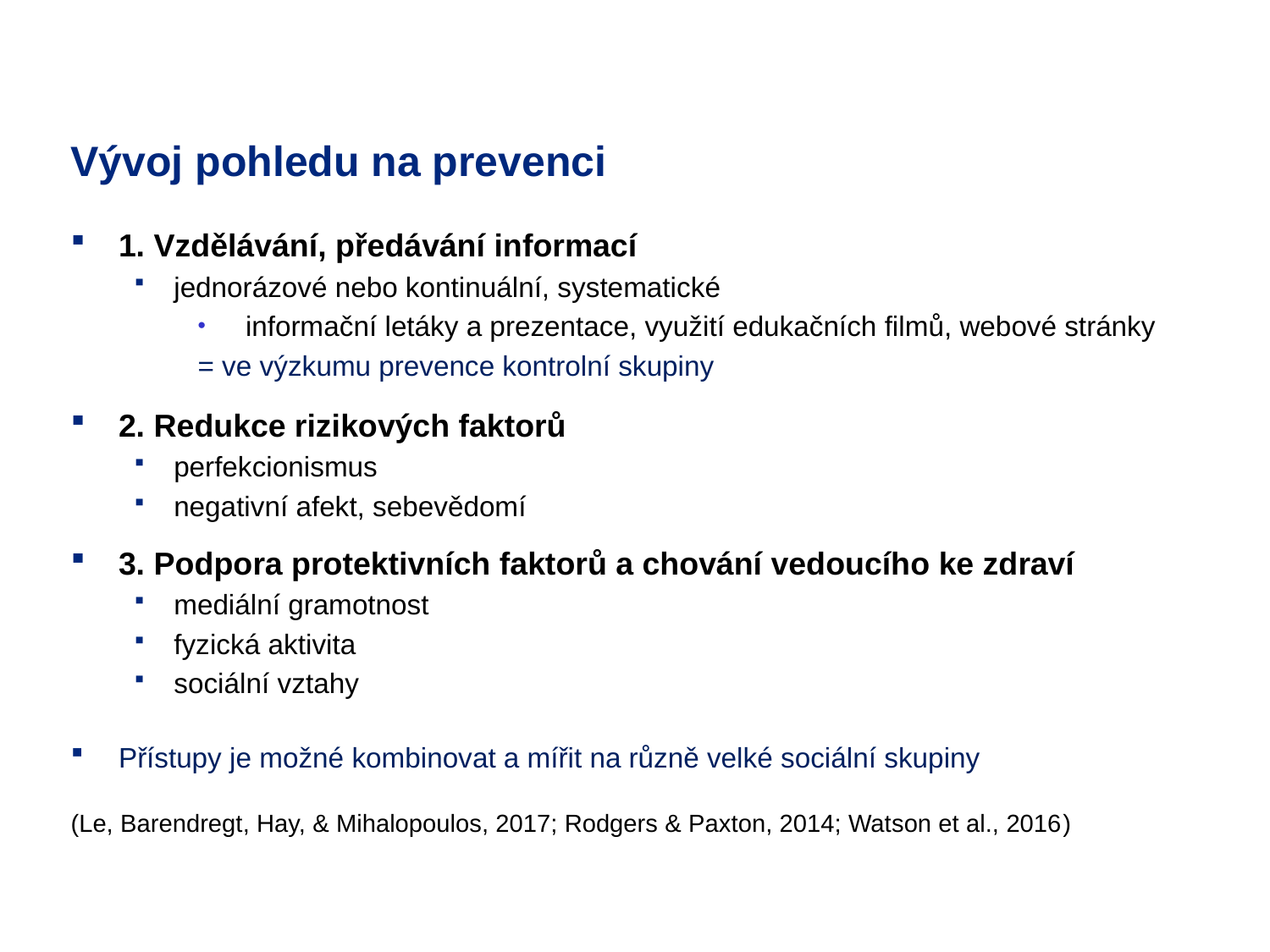

# Vývoj pohledu na prevenci
1. Vzdělávání, předávání informací
jednorázové nebo kontinuální, systematické
informační letáky a prezentace, využití edukačních filmů, webové stránky
= ve výzkumu prevence kontrolní skupiny

2. Redukce rizikových faktorů
perfekcionismus
negativní afekt, sebevědomí
3. Podpora protektivních faktorů a chování vedoucího ke zdraví
mediální gramotnost
fyzická aktivita
sociální vztahy

Přístupy je možné kombinovat a mířit na různě velké sociální skupiny

(Le, Barendregt, Hay, & Mihalopoulos, 2017; Rodgers & Paxton, 2014; Watson et al., 2016)